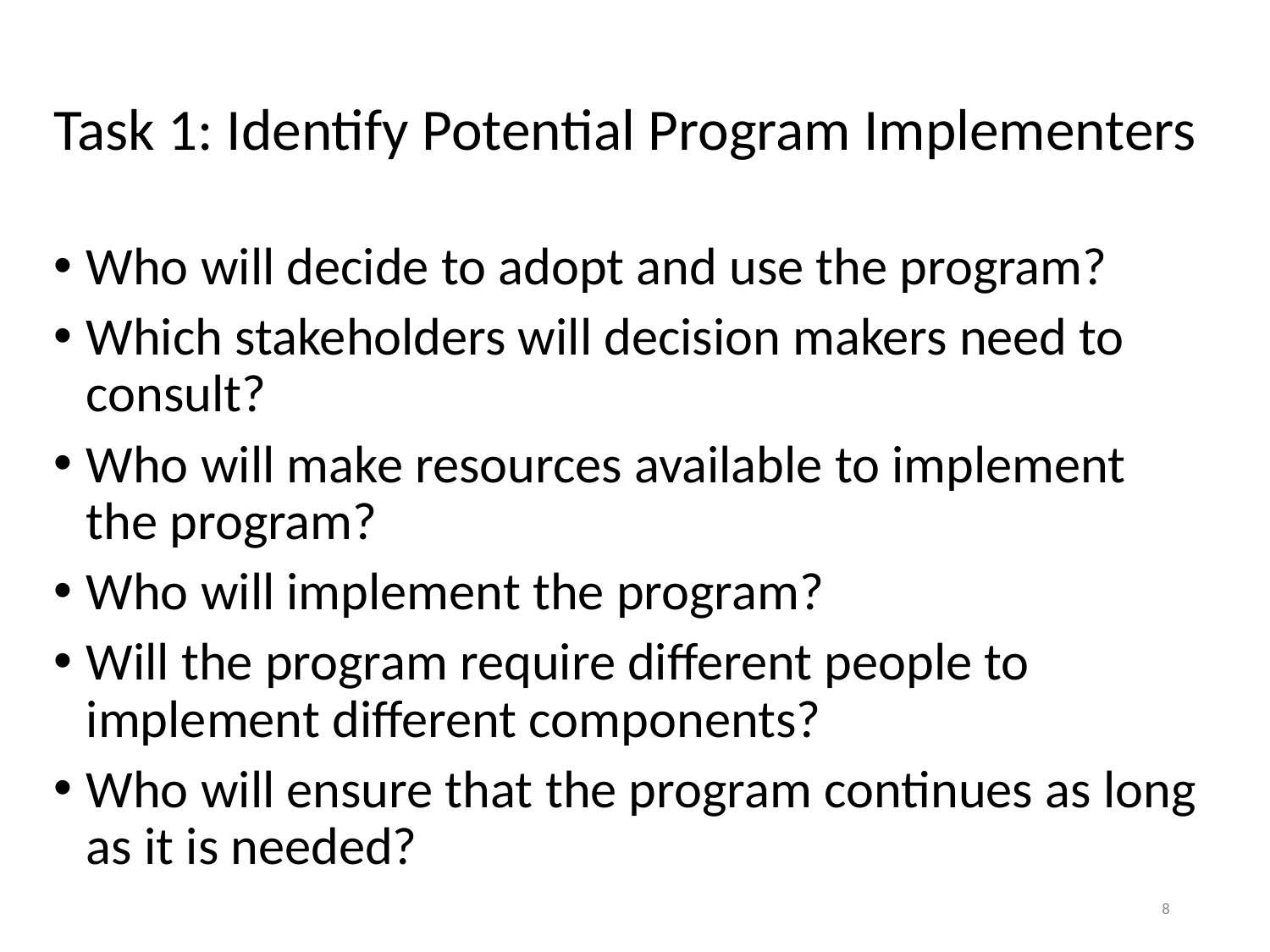

# Task 1: Identify Potential Program Implementers
Who will decide to adopt and use the program?
Which stakeholders will decision makers need to consult?
Who will make resources available to implement the program?
Who will implement the program?
Will the program require different people to implement different components?
Who will ensure that the program continues as long as it is needed?
8